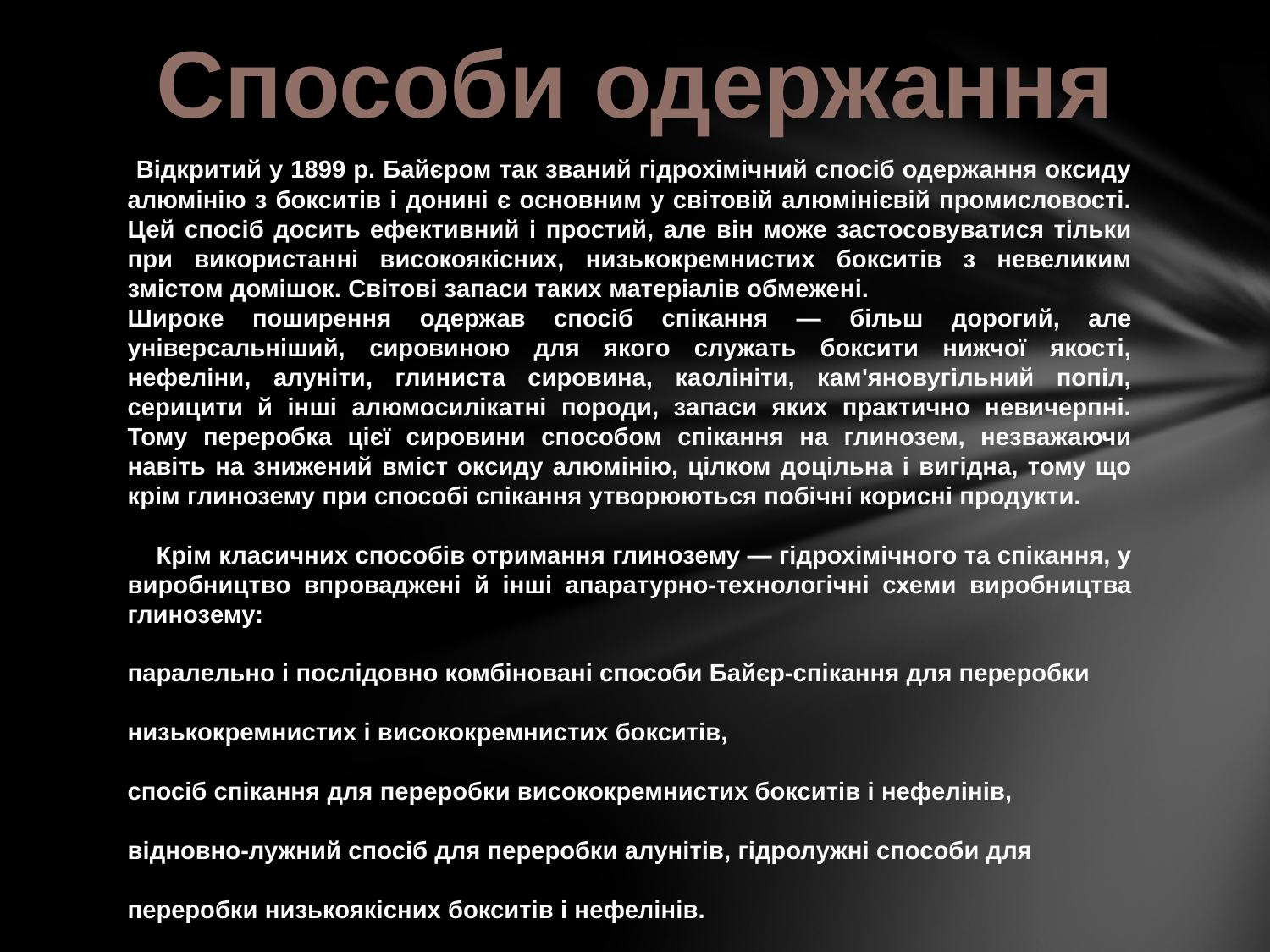

Способи одержання
 Відкритий у 1899 р. Байєром так званий гідрохімічний спосіб одержання оксиду алюмінію з бокситів і донині є основним у світовій алюмінієвій промисловості. Цей спосіб досить ефективний і простий, але він може застосовуватися тільки при використанні високоякісних, низькокремнистих бокситів з невеликим змістом домішок. Світові запаси таких матеріалів обмежені.
Широке поширення одержав спосіб спікання — більш дорогий, але універсальніший, сировиною для якого служать боксити нижчої якості, нефеліни, алуніти, глиниста сировина, каолініти, кам'яновугільний попіл, серицити й інші алюмосилікатні породи, запаси яких практично невичерпні. Тому переробка цієї сировини способом спікання на глинозем, незважаючи навіть на знижений вміст оксиду алюмінію, цілком доцільна і вигідна, тому що крім глинозему при способі спікання утворюються побічні корисні продукти.

    Крім класичних способів отримання глинозему — гідрохімічного та спікання, у виробництво впроваджені й інші апаратурно-технологічні схеми виробництва глинозему:

паралельно і послідовно комбіновані способи Байєр-спікання для переробки

низькокремнистих і висококремнистих бокситів,

спосіб спікання для переробки висококремнистих бокситів і нефелінів,

відновно-лужний спосіб для переробки алунітів, гідролужні способи для

переробки низькоякісних бокситів і нефелінів.